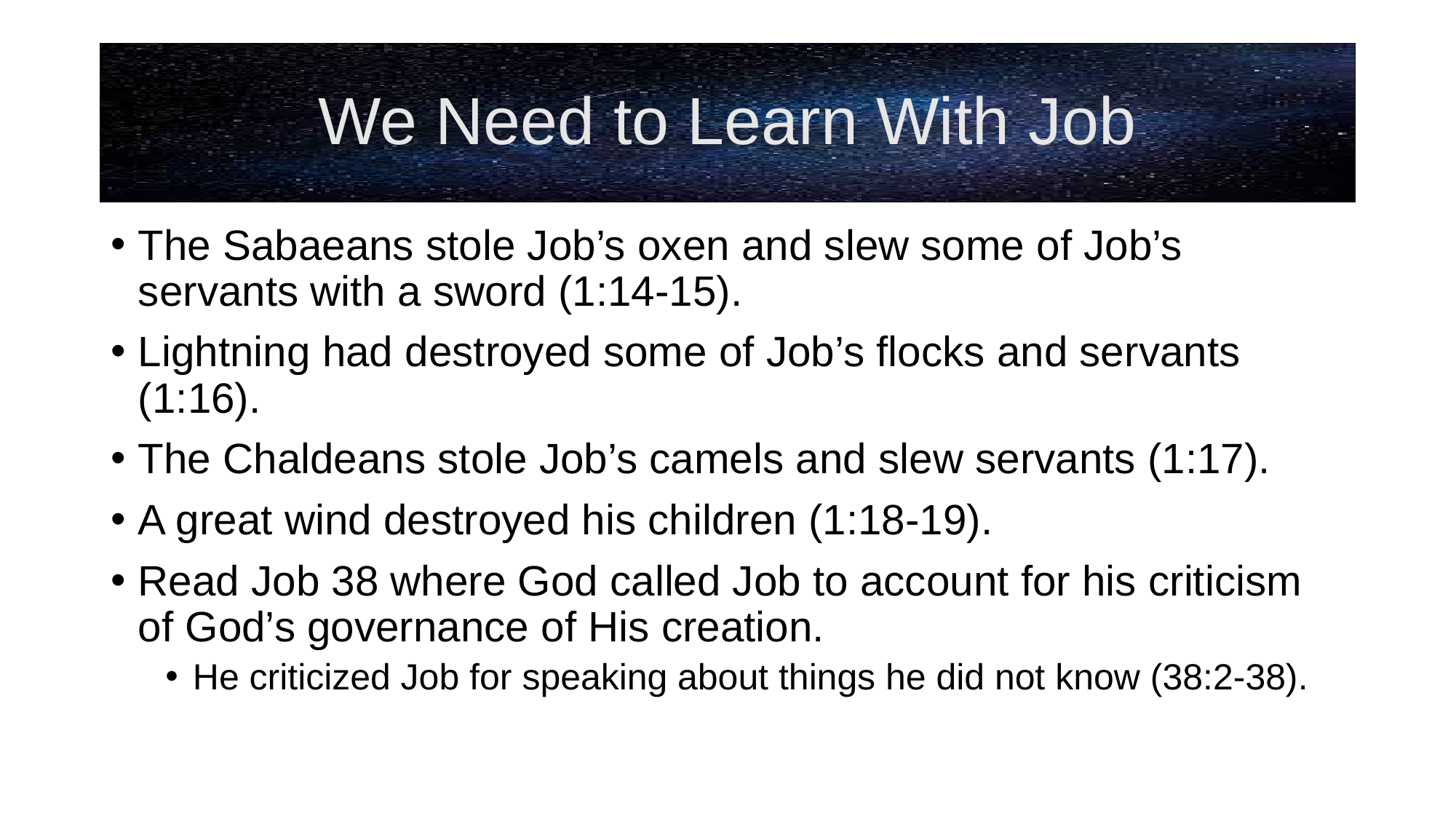

# We Need to Learn With Job
The Sabaeans stole Job’s oxen and slew some of Job’s servants with a sword (1:14-15).
Lightning had destroyed some of Job’s flocks and servants (1:16).
The Chaldeans stole Job’s camels and slew servants (1:17).
A great wind destroyed his children (1:18-19).
Read Job 38 where God called Job to account for his criticism of God’s governance of His creation.
He criticized Job for speaking about things he did not know (38:2-38).